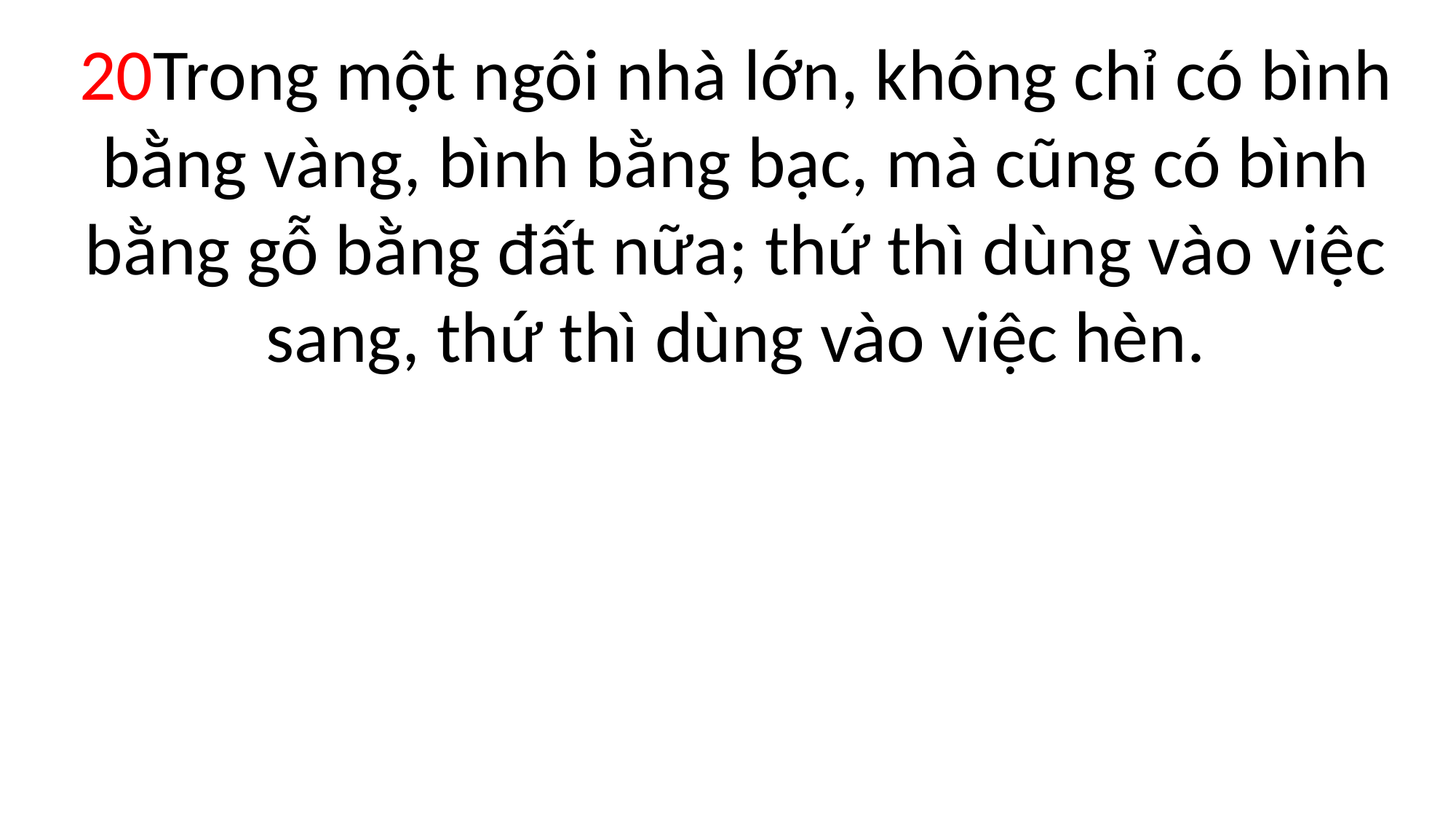

20Trong một ngôi nhà lớn, không chỉ có bình bằng vàng, bình bằng bạc, mà cũng có bình bằng gỗ bằng đất nữa; thứ thì dùng vào việc sang, thứ thì dùng vào việc hèn.